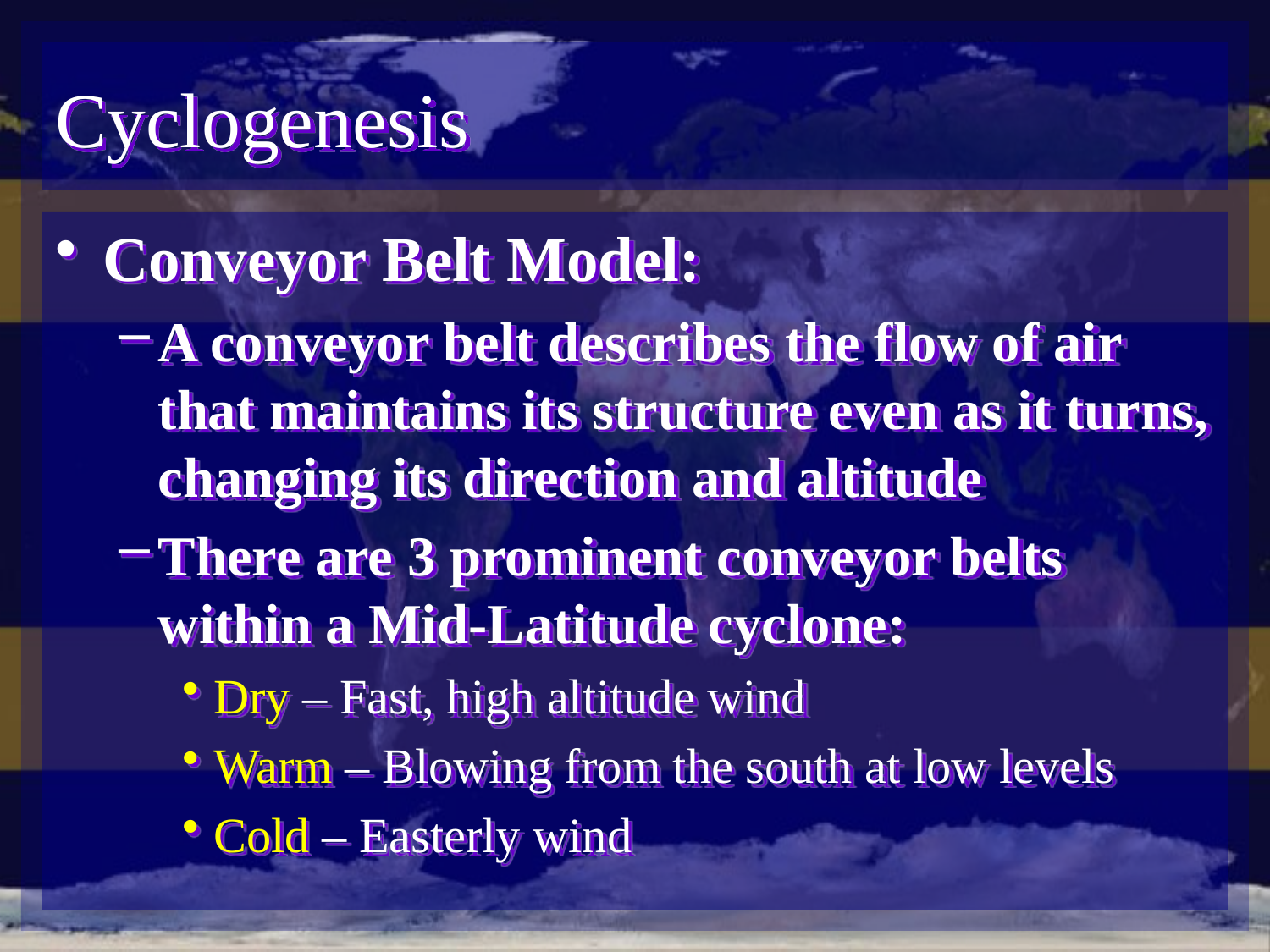

# Cyclogenesis
Conveyor Belt Model:
A conveyor belt describes the flow of air that maintains its structure even as it turns, changing its direction and altitude
There are 3 prominent conveyor belts within a Mid-Latitude cyclone:
Dry – Fast, high altitude wind
Warm – Blowing from the south at low levels
Cold – Easterly wind